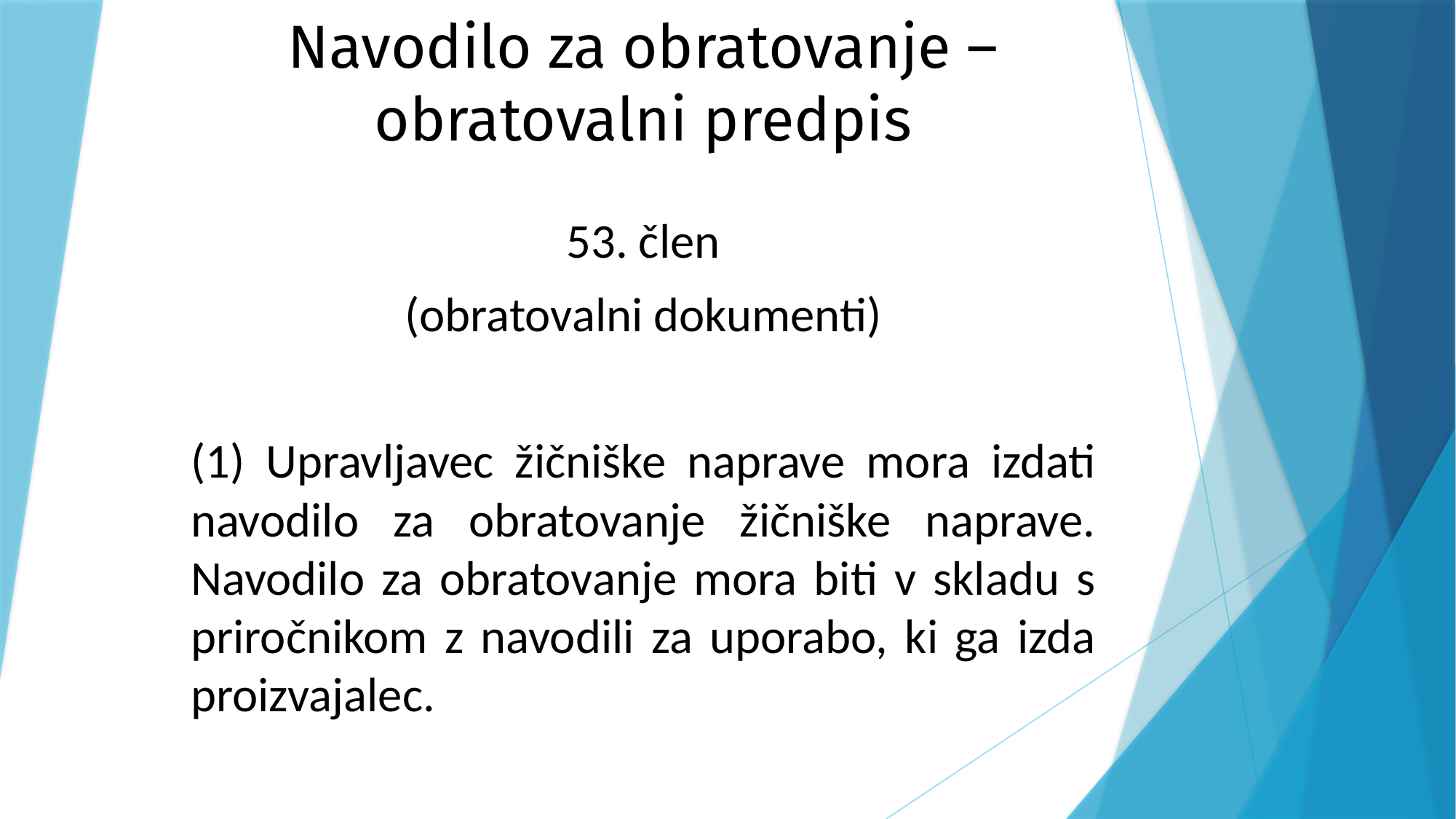

# Navodilo za obratovanje – obratovalni predpis
53. člen
(obratovalni dokumenti)

(1) Upravljavec žičniške naprave mora izdati navodilo za obratovanje žičniške naprave. Navodilo za obratovanje mora biti v skladu s priročnikom z navodili za uporabo, ki ga izda proizvajalec.